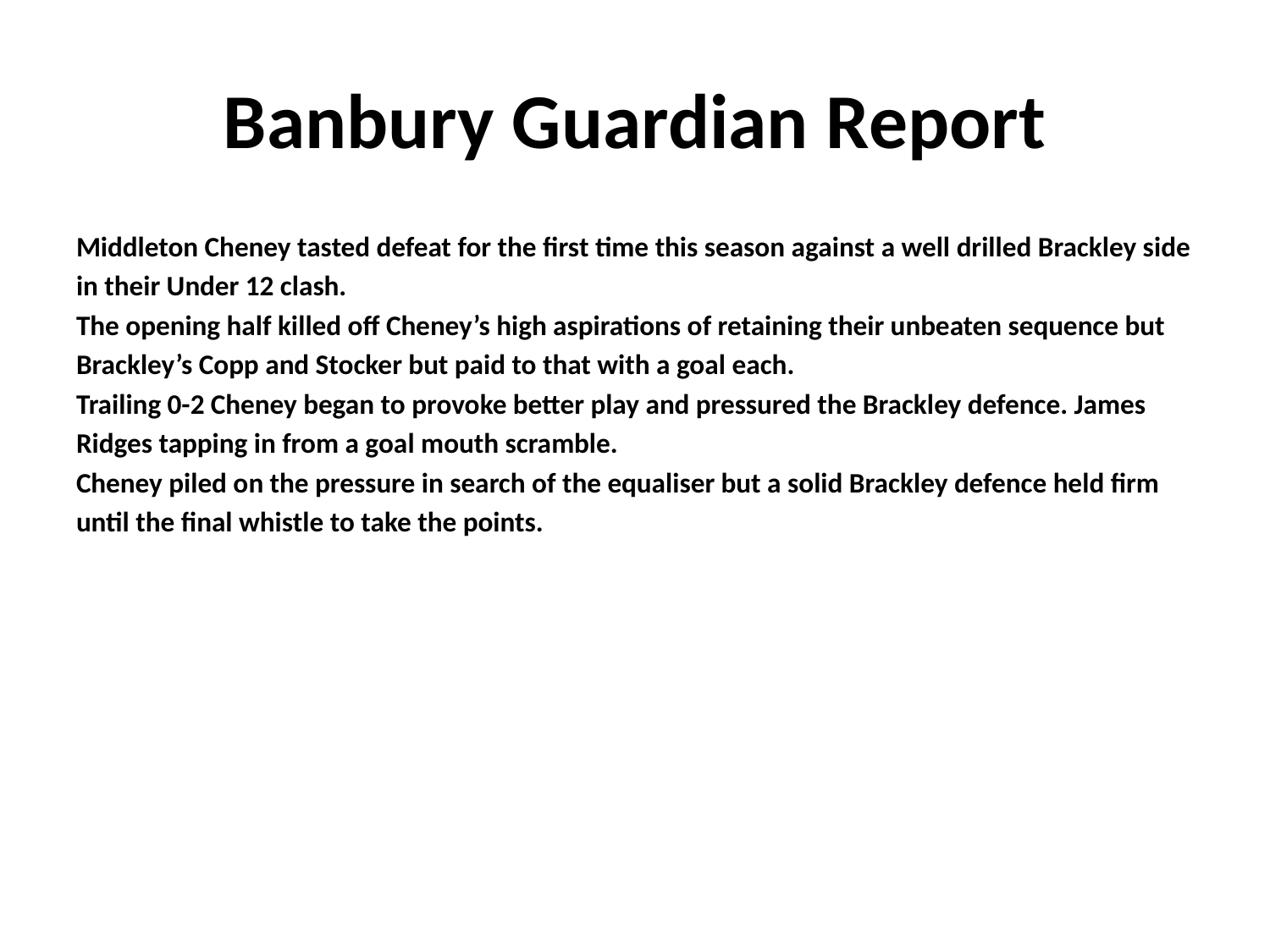

# Banbury Guardian Report
Middleton Cheney tasted defeat for the first time this season against a well drilled Brackley side
in their Under 12 clash.
The opening half killed off Cheney’s high aspirations of retaining their unbeaten sequence but
Brackley’s Copp and Stocker but paid to that with a goal each.
Trailing 0-2 Cheney began to provoke better play and pressured the Brackley defence. James
Ridges tapping in from a goal mouth scramble.
Cheney piled on the pressure in search of the equaliser but a solid Brackley defence held firm
until the final whistle to take the points.